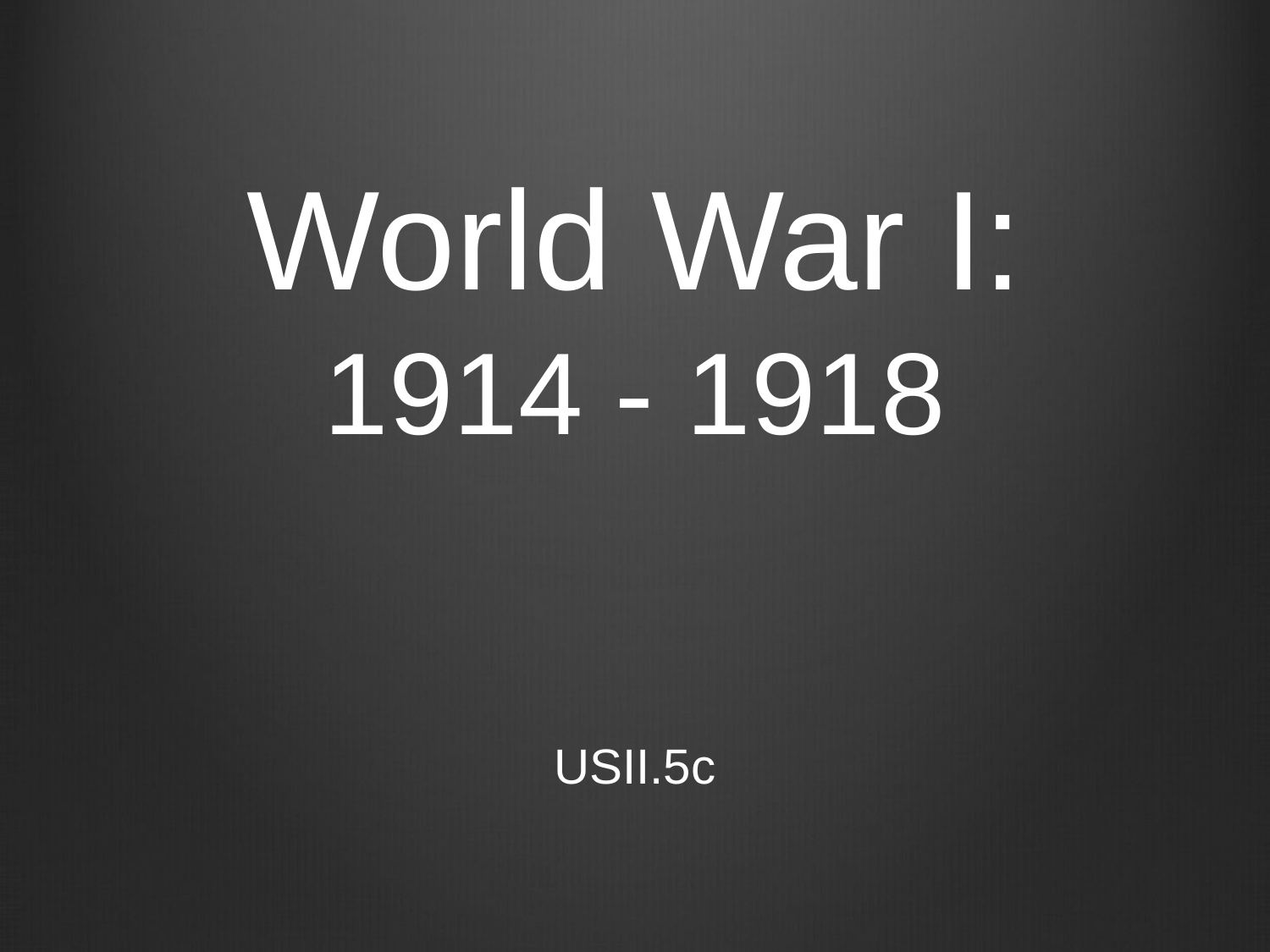

# World War I: 1914 - 1918
USII.5c